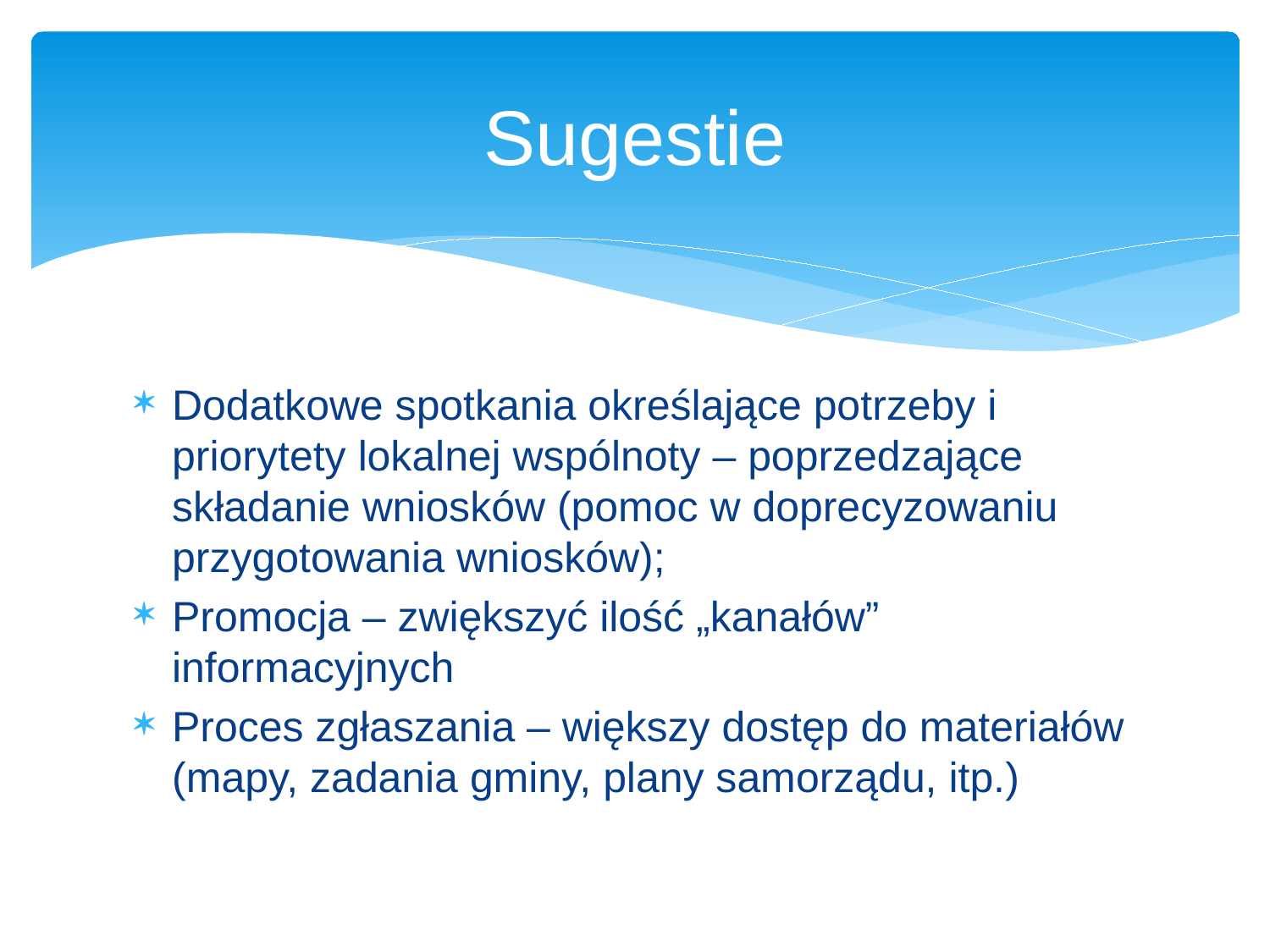

# Sugestie
Dodatkowe spotkania określające potrzeby i priorytety lokalnej wspólnoty – poprzedzające składanie wniosków (pomoc w doprecyzowaniu przygotowania wniosków);
Promocja – zwiększyć ilość „kanałów” informacyjnych
Proces zgłaszania – większy dostęp do materiałów (mapy, zadania gminy, plany samorządu, itp.)